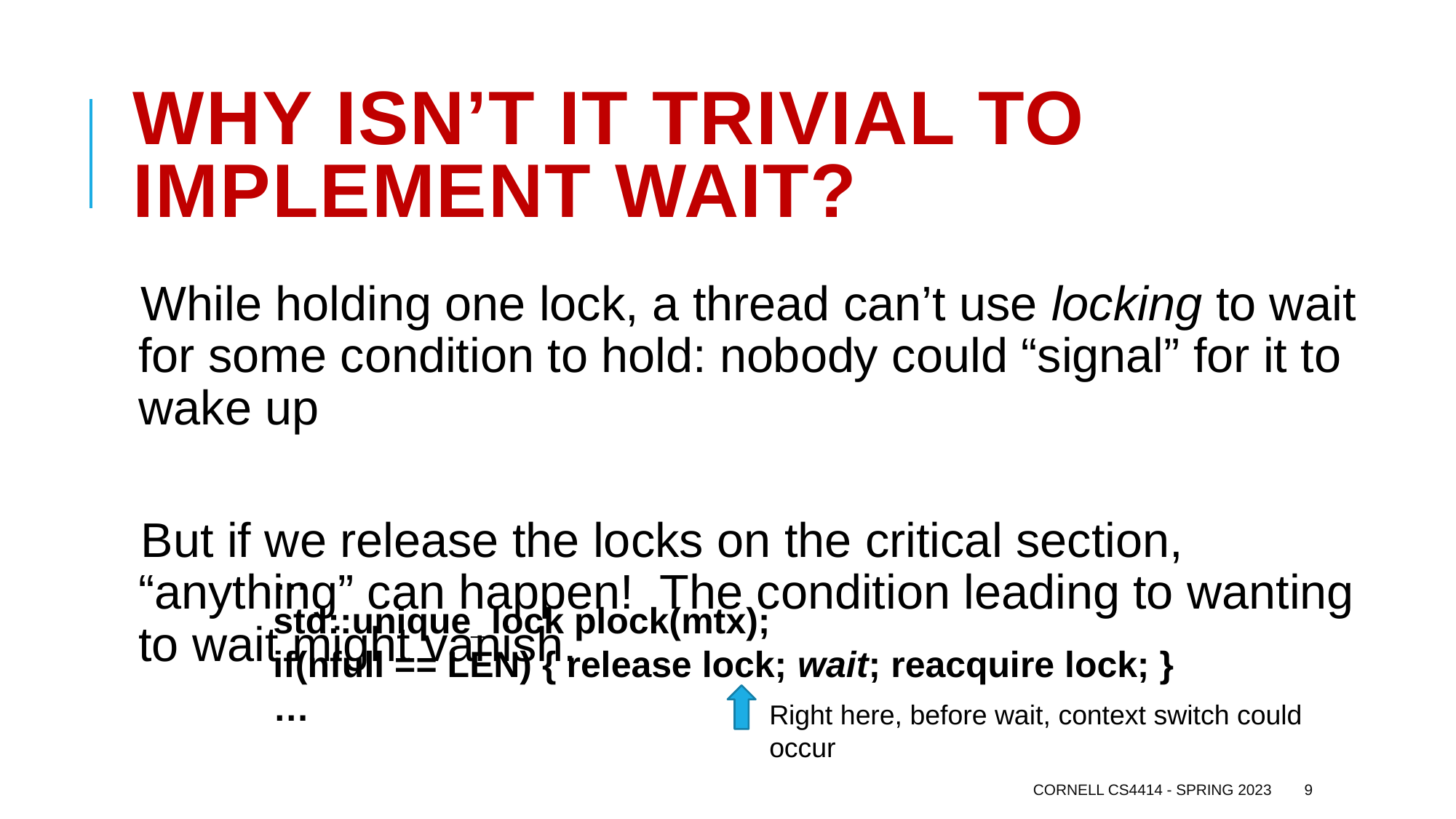

# Why isn’t it trivial to implement wait?
While holding one lock, a thread can’t use locking to wait for some condition to hold: nobody could “signal” for it to wake up
But if we release the locks on the critical section, “anything” can happen!  The condition leading to wanting to wait might vanish.
…
std::unique_lock plock(mtx);
if(nfull == LEN) { release lock; wait; reacquire lock; }
…

Right here, before wait, context switch could occur
Cornell CS4414 - Spring 2023
9